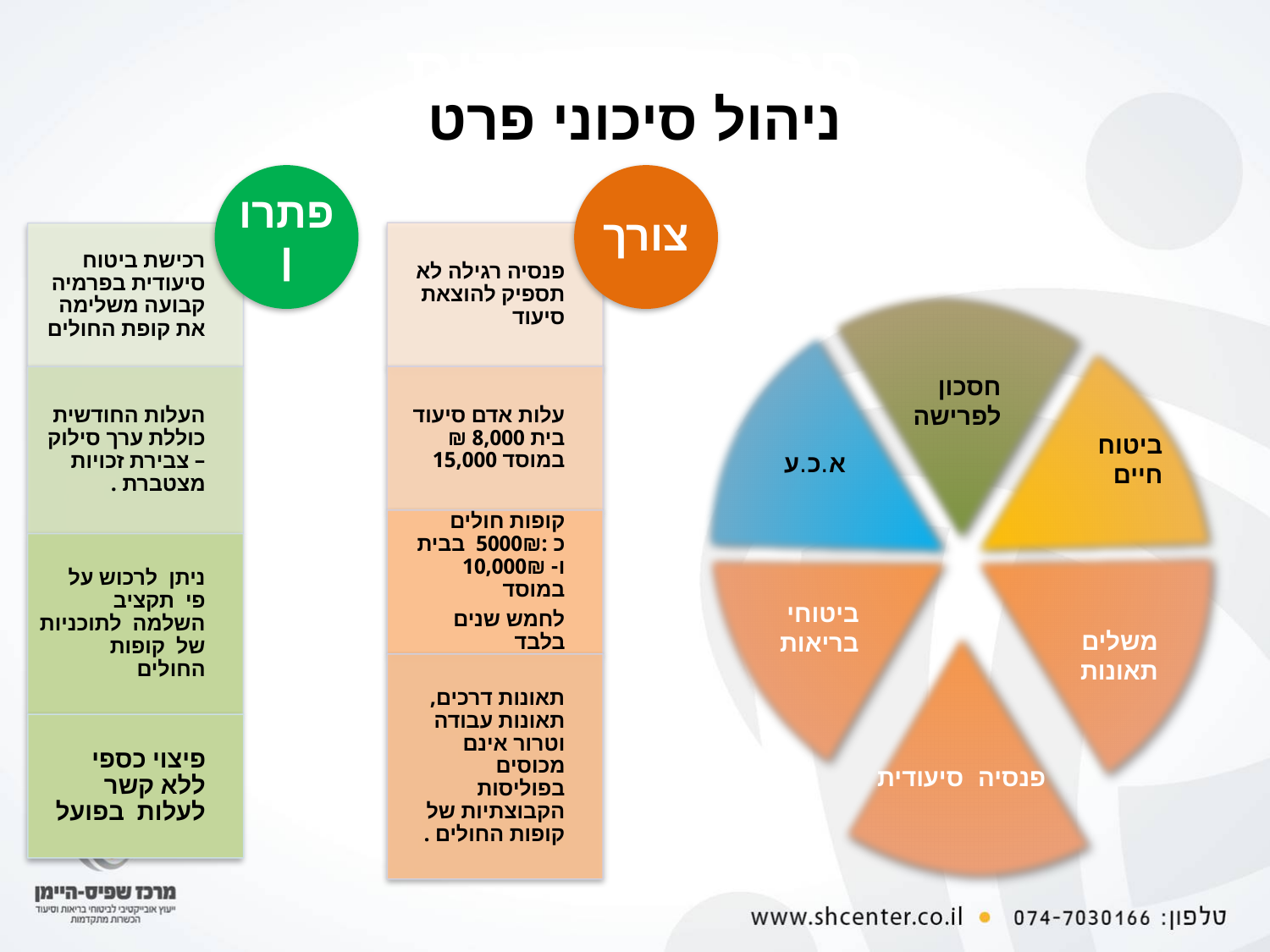

פנסיה סיעודית
# ניהול סיכוני פרט
פנסיה רגילה לא  תספיק להוצאת סיעוד
עלות אדם סיעוד בית 8,000 ₪  במוסד 15,000
קופות חולים כ :5000₪  בבית ו- 10,000₪  במוסד
לחמש שנים בלבד
תאונות דרכים, תאונות עבודה  וטרור אינם מכוסים  בפוליסות  הקבוצתיות של קופות החולים .
צורך
רכישת ביטוח סיעודית בפרמיה  קבועה משלימה את קופת החולים
העלות החודשית  כוללת ערך סילוק – צבירת זכויות  מצטברת .
ניתן  לרכוש על  פי  תקציב  השלמה  לתוכניות של  קופות  החולים
פיצוי כספי ללא קשר לעלות  בפועל
פתרון

חסכון לפרישה
ביטוח חיים
א.כ.ע
ביטוחי בריאות
משלים תאונות
פנסיה  סיעודית